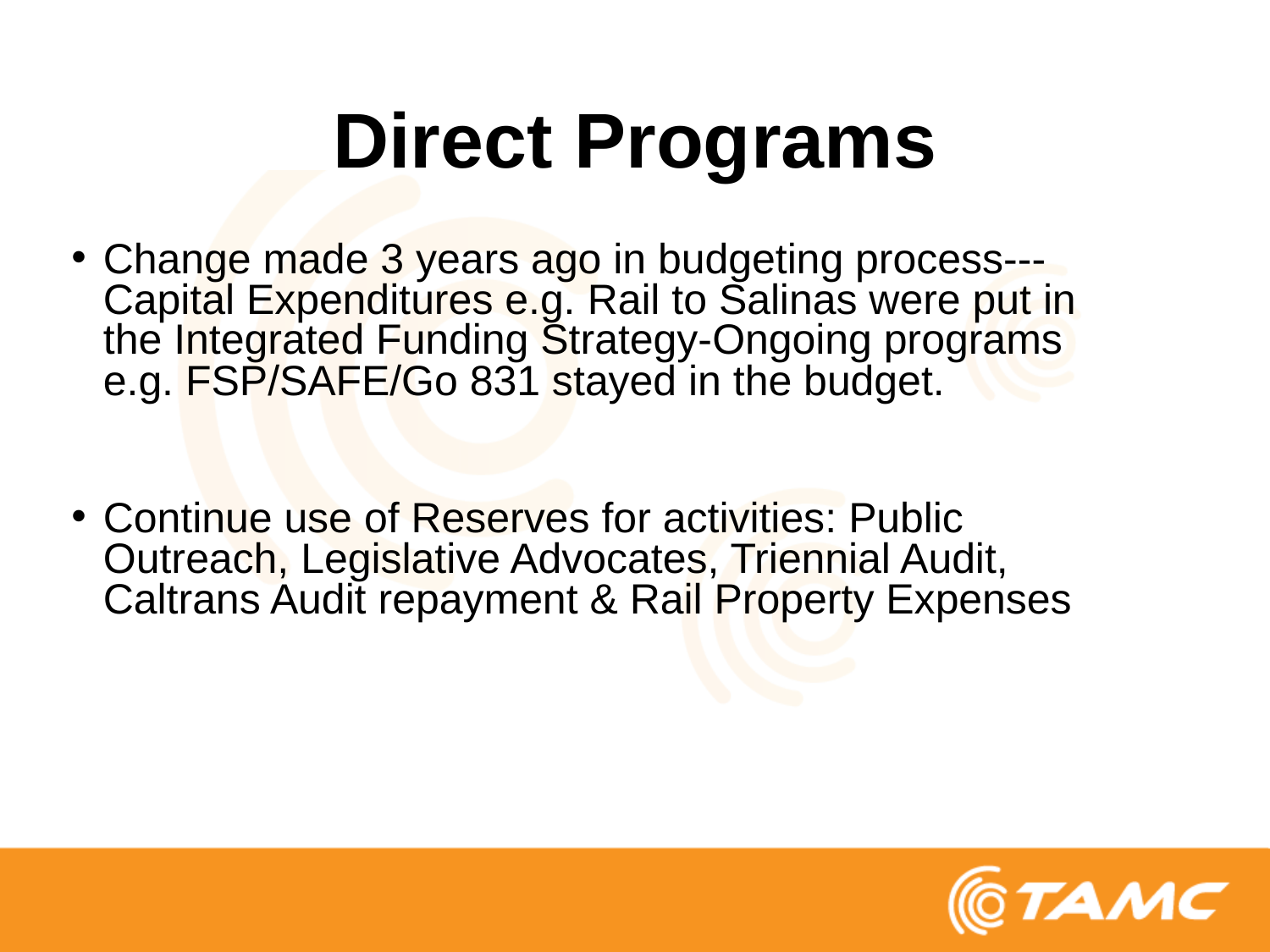

# Direct Programs
Change made 3 years ago in budgeting process---Capital Expenditures e.g. Rail to Salinas were put in the Integrated Funding Strategy-Ongoing programs e.g. FSP/SAFE/Go 831 stayed in the budget.

Continue use of Reserves for activities: Public Outreach, Legislative Advocates, Triennial Audit, Caltrans Audit repayment & Rail Property Expenses